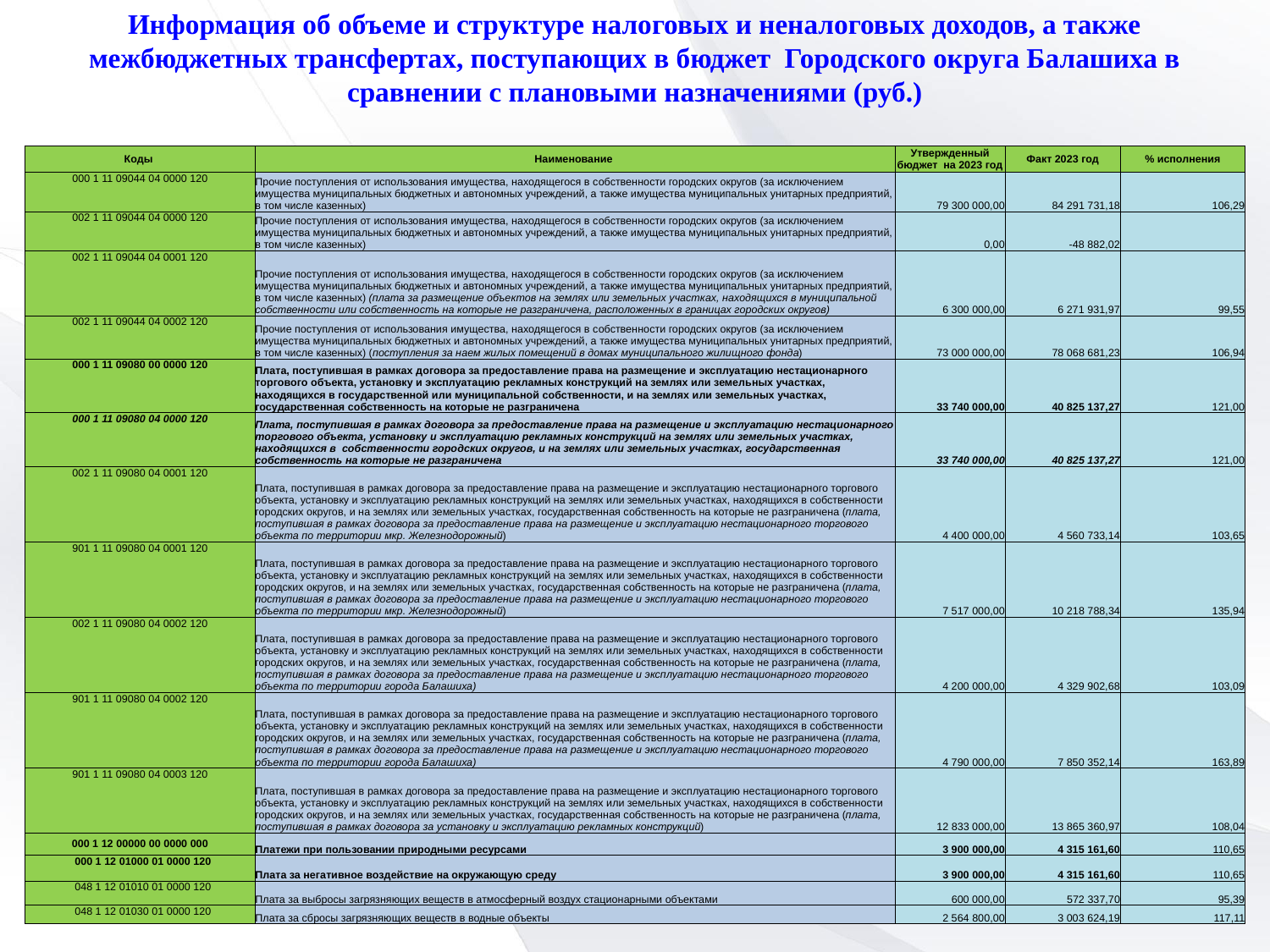

Информация об объеме и структуре налоговых и неналоговых доходов, а также межбюджетных трансфертах, поступающих в бюджет  Городского округа Балашиха в сравнении с плановыми назначениями (руб.)
| Коды | Наименование | Утвержденный бюджет на 2023 год | Факт 2023 год | % исполнения |
| --- | --- | --- | --- | --- |
| 000 1 11 09044 04 0000 120 | Прочие поступления от использования имущества, находящегося в собственности городских округов (за исключением имущества муниципальных бюджетных и автономных учреждений, а также имущества муниципальных унитарных предприятий, в том числе казенных) | 79 300 000,00 | 84 291 731,18 | 106,29 |
| 002 1 11 09044 04 0000 120 | Прочие поступления от использования имущества, находящегося в собственности городских округов (за исключением имущества муниципальных бюджетных и автономных учреждений, а также имущества муниципальных унитарных предприятий, в том числе казенных) | 0,00 | -48 882,02 |  |
| 002 1 11 09044 04 0001 120 | Прочие поступления от использования имущества, находящегося в собственности городских округов (за исключением имущества муниципальных бюджетных и автономных учреждений, а также имущества муниципальных унитарных предприятий, в том числе казенных) (плата за размещение объектов на землях или земельных участках, находящихся в муниципальной собственности или собственность на которые не разграничена, расположенных в границах городских округов) | 6 300 000,00 | 6 271 931,97 | 99,55 |
| 002 1 11 09044 04 0002 120 | Прочие поступления от использования имущества, находящегося в собственности городских округов (за исключением имущества муниципальных бюджетных и автономных учреждений, а также имущества муниципальных унитарных предприятий, в том числе казенных) (поступления за наем жилых помещений в домах муниципального жилищного фонда) | 73 000 000,00 | 78 068 681,23 | 106,94 |
| 000 1 11 09080 00 0000 120 | Плата, поступившая в рамках договора за предоставление права на размещение и эксплуатацию нестационарного торгового объекта, установку и эксплуатацию рекламных конструкций на землях или земельных участках, находящихся в государственной или муниципальной собственности, и на землях или земельных участках, государственная собственность на которые не разграничена | 33 740 000,00 | 40 825 137,27 | 121,00 |
| 000 1 11 09080 04 0000 120 | Плата, поступившая в рамках договора за предоставление права на размещение и эксплуатацию нестационарного торгового объекта, установку и эксплуатацию рекламных конструкций на землях или земельных участках, находящихся в собственности городских округов, и на землях или земельных участках, государственная собственность на которые не разграничена | 33 740 000,00 | 40 825 137,27 | 121,00 |
| 002 1 11 09080 04 0001 120 | Плата, поступившая в рамках договора за предоставление права на размещение и эксплуатацию нестационарного торгового объекта, установку и эксплуатацию рекламных конструкций на землях или земельных участках, находящихся в собственности городских округов, и на землях или земельных участках, государственная собственность на которые не разграничена (плата, поступившая в рамках договора за предоставление права на размещение и эксплуатацию нестационарного торгового объекта по территории мкр. Железнодорожный) | 4 400 000,00 | 4 560 733,14 | 103,65 |
| 901 1 11 09080 04 0001 120 | Плата, поступившая в рамках договора за предоставление права на размещение и эксплуатацию нестационарного торгового объекта, установку и эксплуатацию рекламных конструкций на землях или земельных участках, находящихся в собственности городских округов, и на землях или земельных участках, государственная собственность на которые не разграничена (плата, поступившая в рамках договора за предоставление права на размещение и эксплуатацию нестационарного торгового объекта по территории мкр. Железнодорожный) | 7 517 000,00 | 10 218 788,34 | 135,94 |
| 002 1 11 09080 04 0002 120 | Плата, поступившая в рамках договора за предоставление права на размещение и эксплуатацию нестационарного торгового объекта, установку и эксплуатацию рекламных конструкций на землях или земельных участках, находящихся в собственности городских округов, и на землях или земельных участках, государственная собственность на которые не разграничена (плата, поступившая в рамках договора за предоставление права на размещение и эксплуатацию нестационарного торгового объекта по территории города Балашиха) | 4 200 000,00 | 4 329 902,68 | 103,09 |
| 901 1 11 09080 04 0002 120 | Плата, поступившая в рамках договора за предоставление права на размещение и эксплуатацию нестационарного торгового объекта, установку и эксплуатацию рекламных конструкций на землях или земельных участках, находящихся в собственности городских округов, и на землях или земельных участках, государственная собственность на которые не разграничена (плата, поступившая в рамках договора за предоставление права на размещение и эксплуатацию нестационарного торгового объекта по территории города Балашиха) | 4 790 000,00 | 7 850 352,14 | 163,89 |
| 901 1 11 09080 04 0003 120 | Плата, поступившая в рамках договора за предоставление права на размещение и эксплуатацию нестационарного торгового объекта, установку и эксплуатацию рекламных конструкций на землях или земельных участках, находящихся в собственности городских округов, и на землях или земельных участках, государственная собственность на которые не разграничена (плата, поступившая в рамках договора за установку и эксплуатацию рекламных конструкций) | 12 833 000,00 | 13 865 360,97 | 108,04 |
| 000 1 12 00000 00 0000 000 | Платежи при пользовании природными ресурсами | 3 900 000,00 | 4 315 161,60 | 110,65 |
| 000 1 12 01000 01 0000 120 | Плата за негативное воздействие на окружающую среду | 3 900 000,00 | 4 315 161,60 | 110,65 |
| 048 1 12 01010 01 0000 120 | Плата за выбросы загрязняющих веществ в атмосферный воздух стационарными объектами | 600 000,00 | 572 337,70 | 95,39 |
| 048 1 12 01030 01 0000 120 | Плата за сбросы загрязняющих веществ в водные объекты | 2 564 800,00 | 3 003 624,19 | 117,11 |